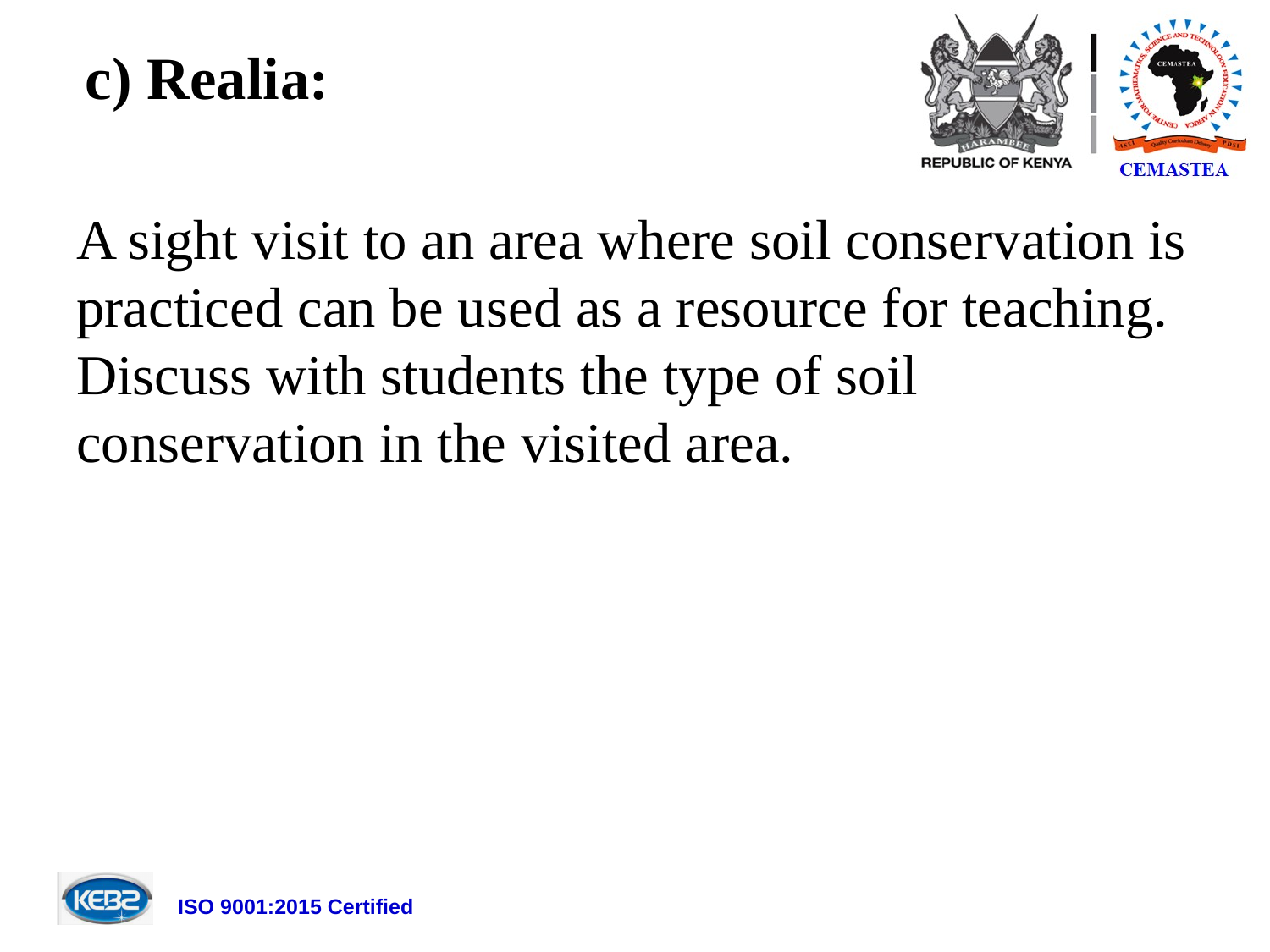

# c) Realia:

A sight visit to an area where soil conservation is practiced can be used as a resource for teaching. Discuss with students the type of soil conservation in the visited area.